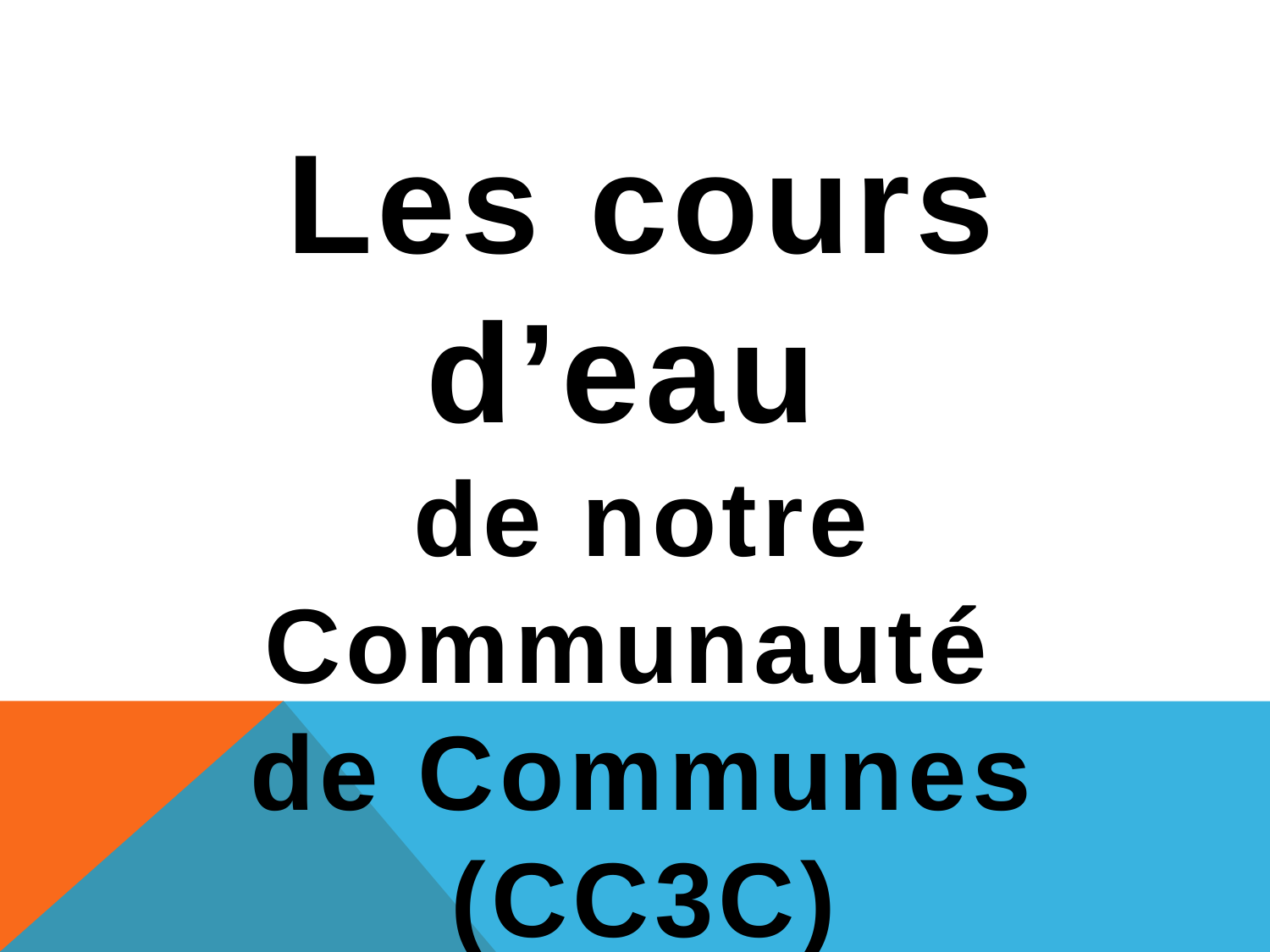

Les cours d’eau
de notre Communauté
de Communes (CC3C)